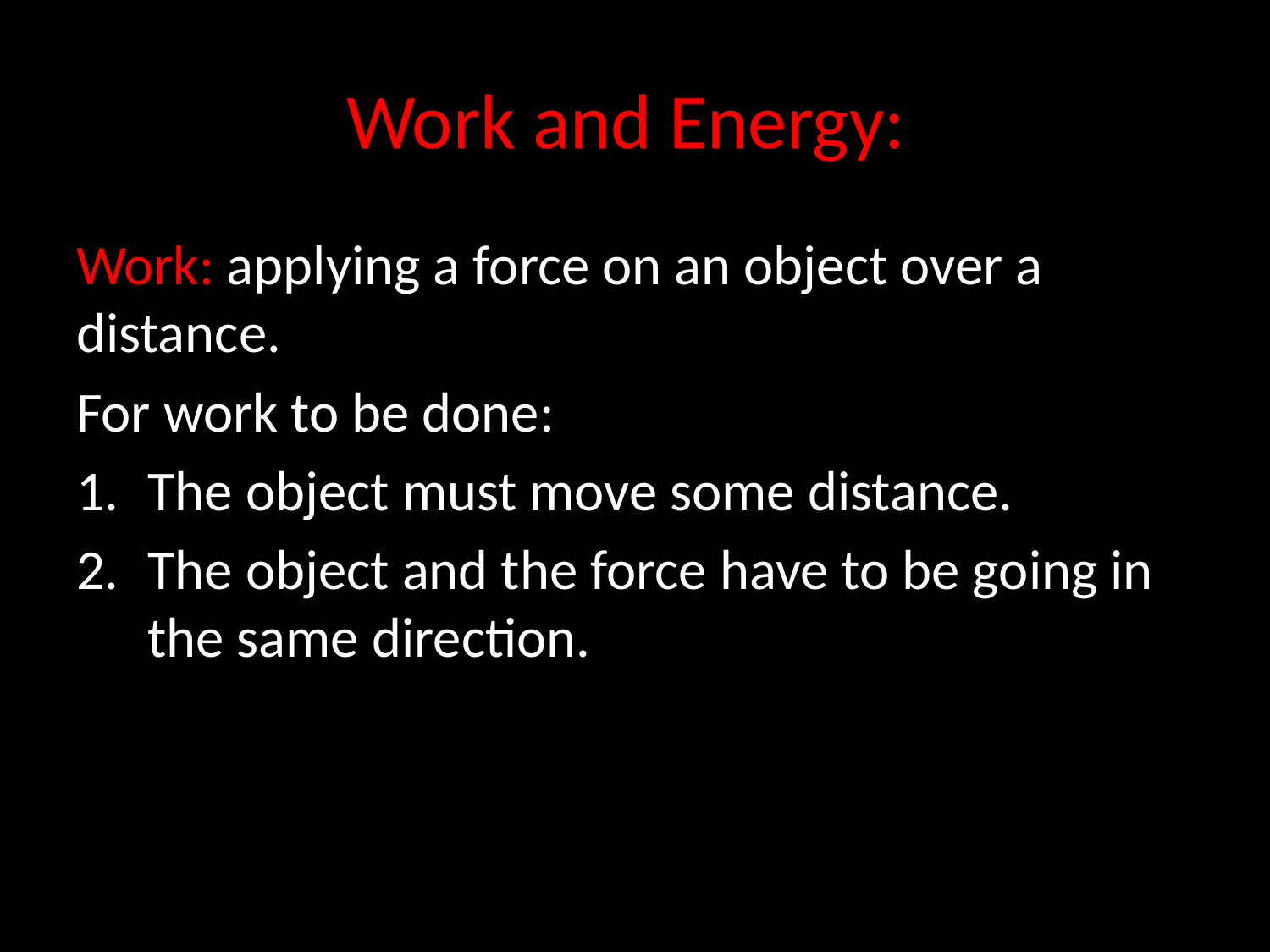

# Work and Energy:
Work: applying a force on an object over a distance.
For work to be done:
The object must move some distance.
The object and the force have to be going in the same direction.